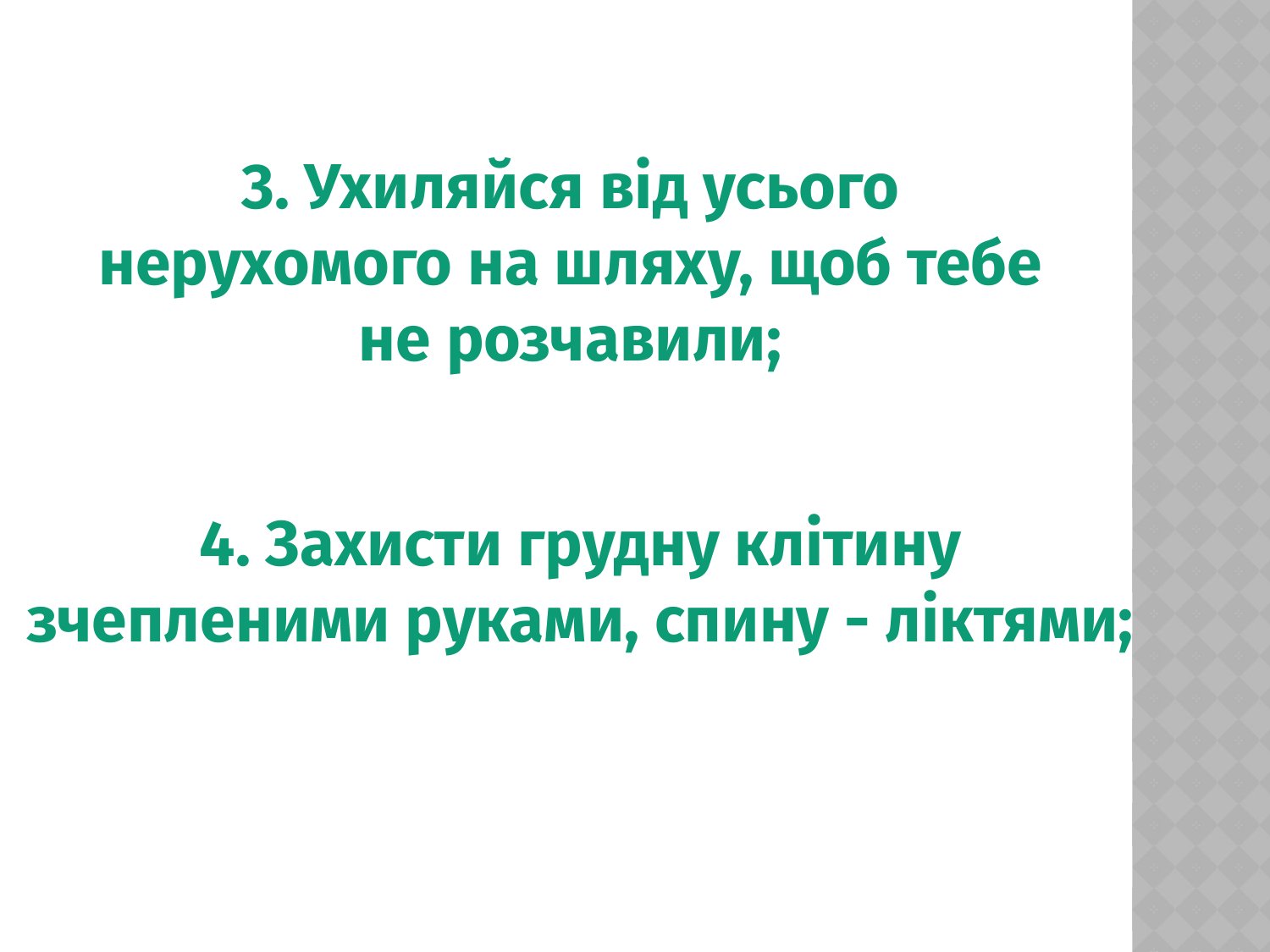

3. Ухиляйся від усього нерухомого на шляху, щоб тебе не розчавили;
4. Захисти грудну клітину зчепленими руками, спину - ліктями;